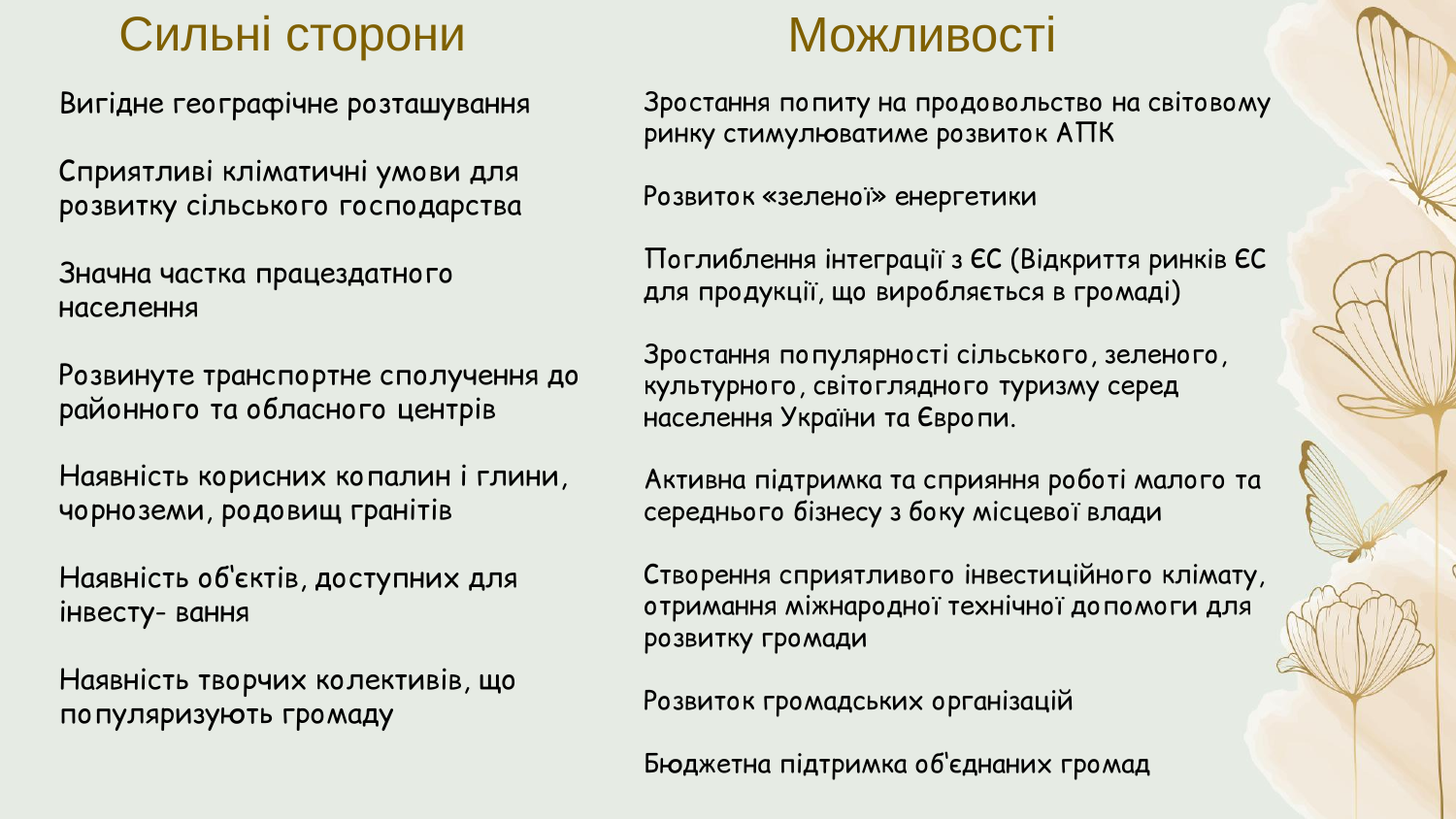

# Сильні сторони
Можливості
Вигідне географічне розташування

Сприятливі кліматичні умови для розвитку сільського господарства

Значна частка працездатного населення

Розвинуте транспортне сполучення до районного та обласного центрів

Наявність корисних копалин і глини, чорноземи, родовищ гранітів

Наявність об‘єктів, доступних для інвесту- вання

Наявність творчих колективів, що популяризують громаду

Зростання попиту на продовольство на світовому ринку стимулюватиме розвиток АПК

Розвиток «зеленої» енергетики

Поглиблення інтеграції з ЄС (Відкриття ринків ЄС для продукції, що виробляється в громаді)

Зростання популярності сільського, зеленого, культурного, світоглядного туризму серед населення України та Європи.

Активна підтримка та сприяння роботі малого та середнього бізнесу з боку місцевої влади

Створення сприятливого інвестиційного клімату, отримання міжнародної технічної допомоги для розвитку громади

Розвиток громадських організацій

Бюджетна підтримка об‘єднаних громад